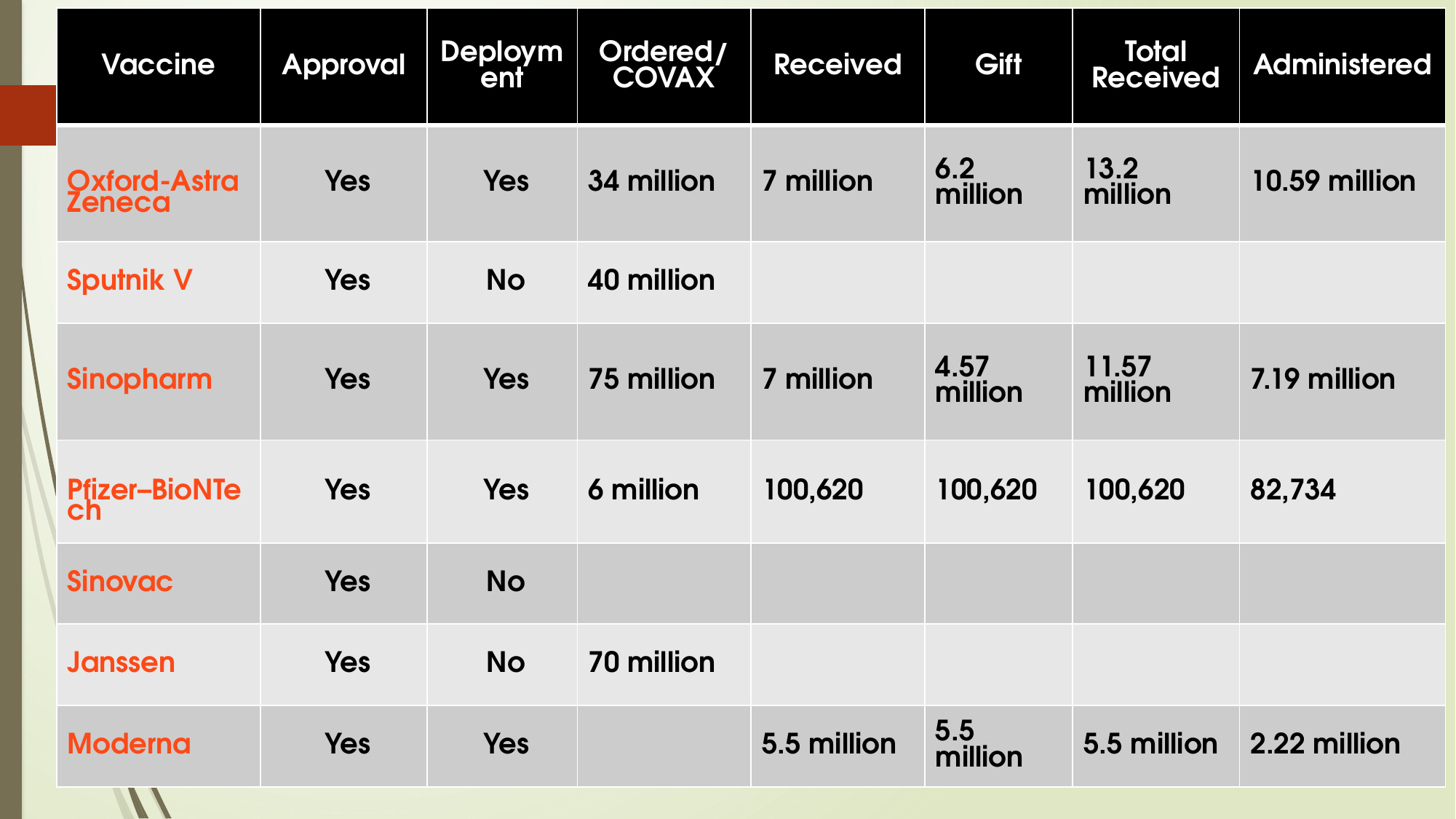

| Vaccine | Approval | Deployment | Ordered/COVAX | Received | Gift | Total Received | Administered |
| --- | --- | --- | --- | --- | --- | --- | --- |
| Oxford-AstraZeneca | Yes | Yes | 34 million | 7 million | 6.2 million | 13.2 million | 10.59 million |
| Sputnik V | Yes | No | 40 million |  |  |  |  |
| Sinopharm | Yes | Yes | 75 million | 7 million | 4.57 million | 11.57 million | 7.19 million |
| Pfizer–BioNTech | Yes | Yes | 6 million | 100,620 | 100,620 | 100,620 | 82,734 |
| Sinovac | Yes | No |  |  |  |  |  |
| Janssen | Yes | No | 70 million |  |  |  |  |
| Moderna | Yes | Yes |  | 5.5 million | 5.5 million | 5.5 million | 2.22 million |
#